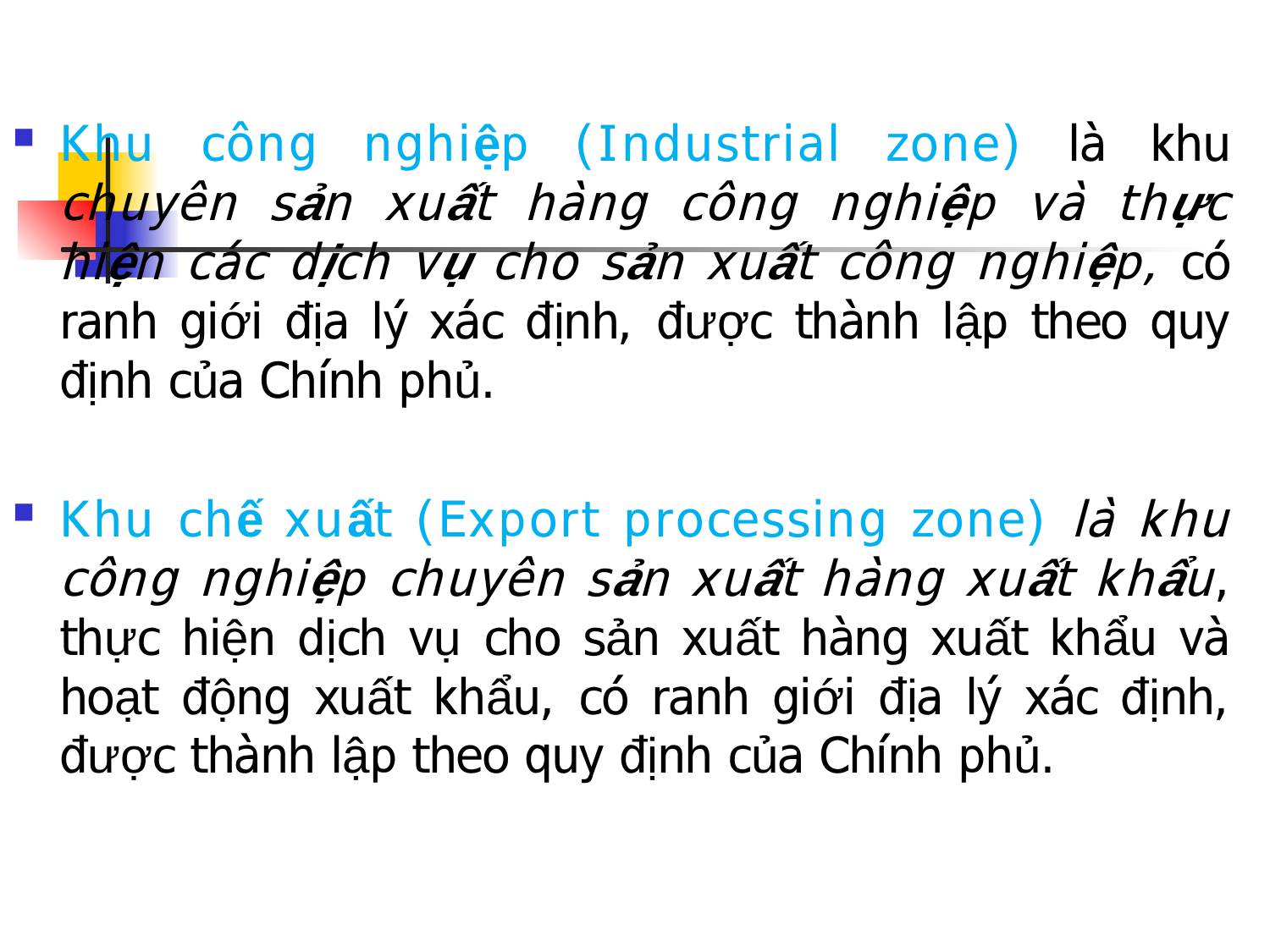

#
Khu công nghiệp (Industrial zone) là khu chuyên sản xuất hàng công nghiệp và thực hiện các dịch vụ cho sản xuất công nghiệp, có ranh giới địa lý xác định, được thành lập theo quy định của Chính phủ.

Khu chế xuất (Export processing zone) là khu công nghiệp chuyên sản xuất hàng xuất khẩu, thực hiện dịch vụ cho sản xuất hàng xuất khẩu và hoạt động xuất khẩu, có ranh giới địa lý xác định, được thành lập theo quy định của Chính phủ.